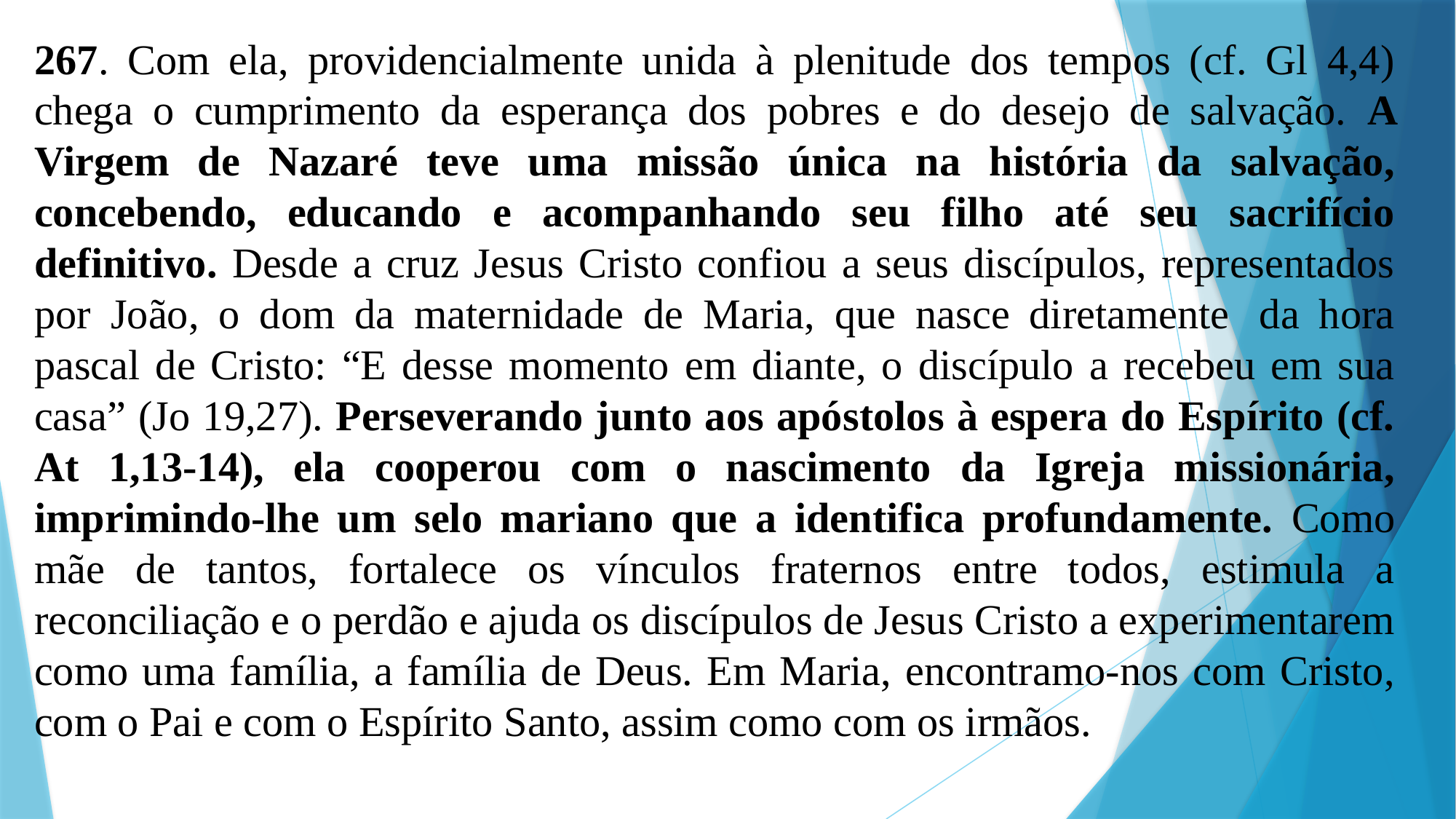

267. Com ela, providencialmente unida à plenitude dos tempos (cf. Gl 4,4) chega o cumprimento da esperança dos pobres e do desejo de salvação. A Virgem de Nazaré teve uma missão única na história da salvação, concebendo, educando e acompanhando seu filho até seu sacrifício definitivo. Desde a cruz Jesus Cristo confiou a seus discípulos, representados por João, o dom da maternidade de Maria, que nasce diretamente  da hora pascal de Cristo: “E desse momento em diante, o discípulo a recebeu em sua casa” (Jo 19,27). Perseverando junto aos apóstolos à espera do Espírito (cf. At 1,13-14), ela cooperou com o nascimento da Igreja missionária, imprimindo-lhe um selo mariano que a identifica profundamente. Como mãe de tantos, fortalece os vínculos fraternos entre todos, estimula a reconciliação e o perdão e ajuda os discípulos de Jesus Cristo a experimentarem como uma família, a família de Deus. Em Maria, encontramo-nos com Cristo, com o Pai e com o Espírito Santo, assim como com os irmãos.